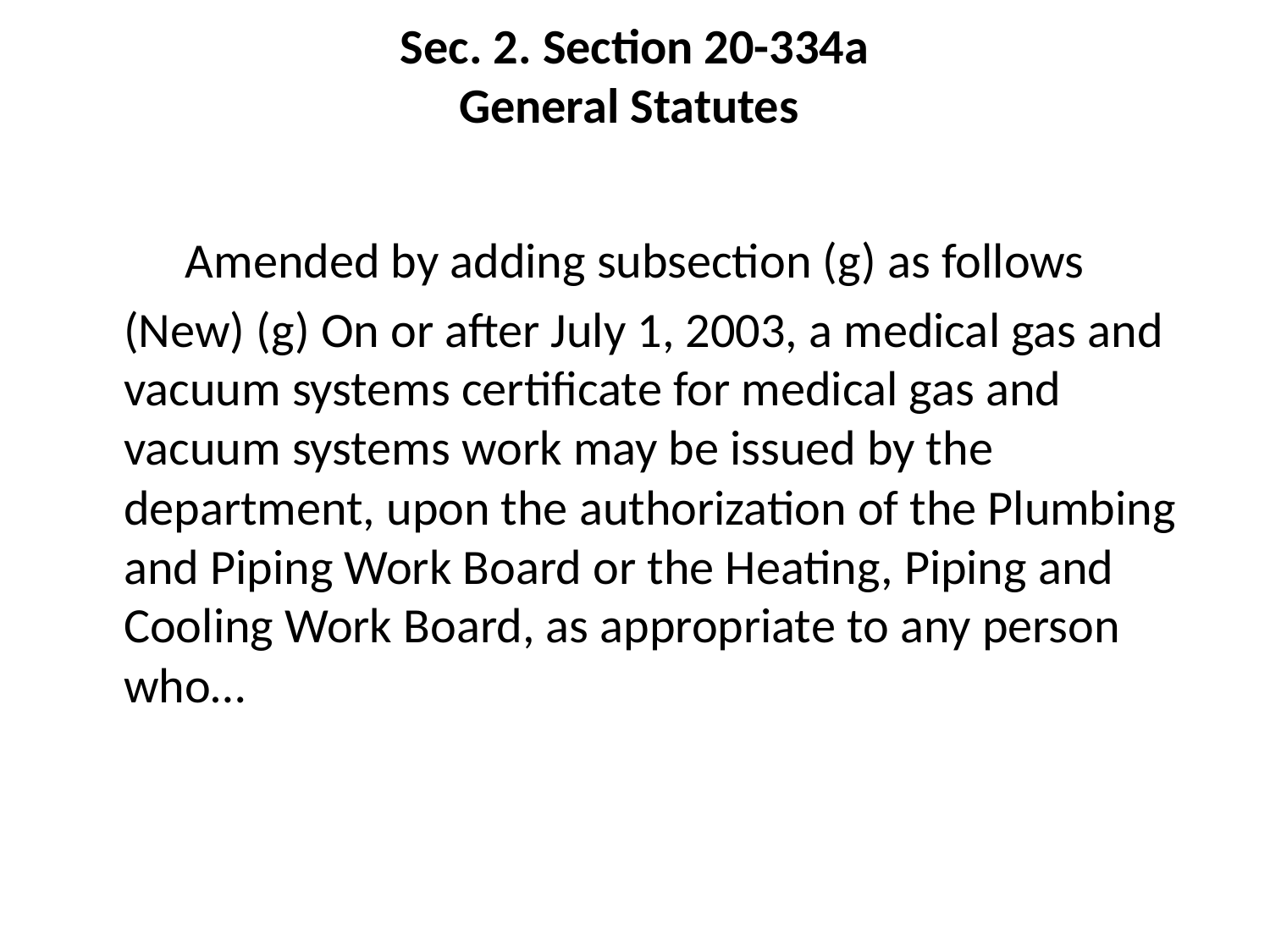

# Sec. 2. Section 20-334a General Statutes
Amended by adding subsection (g) as follows
	(New) (g) On or after July 1, 2003, a medical gas and vacuum systems certificate for medical gas and vacuum systems work may be issued by the department, upon the authorization of the Plumbing and Piping Work Board or the Heating, Piping and Cooling Work Board, as appropriate to any person who…